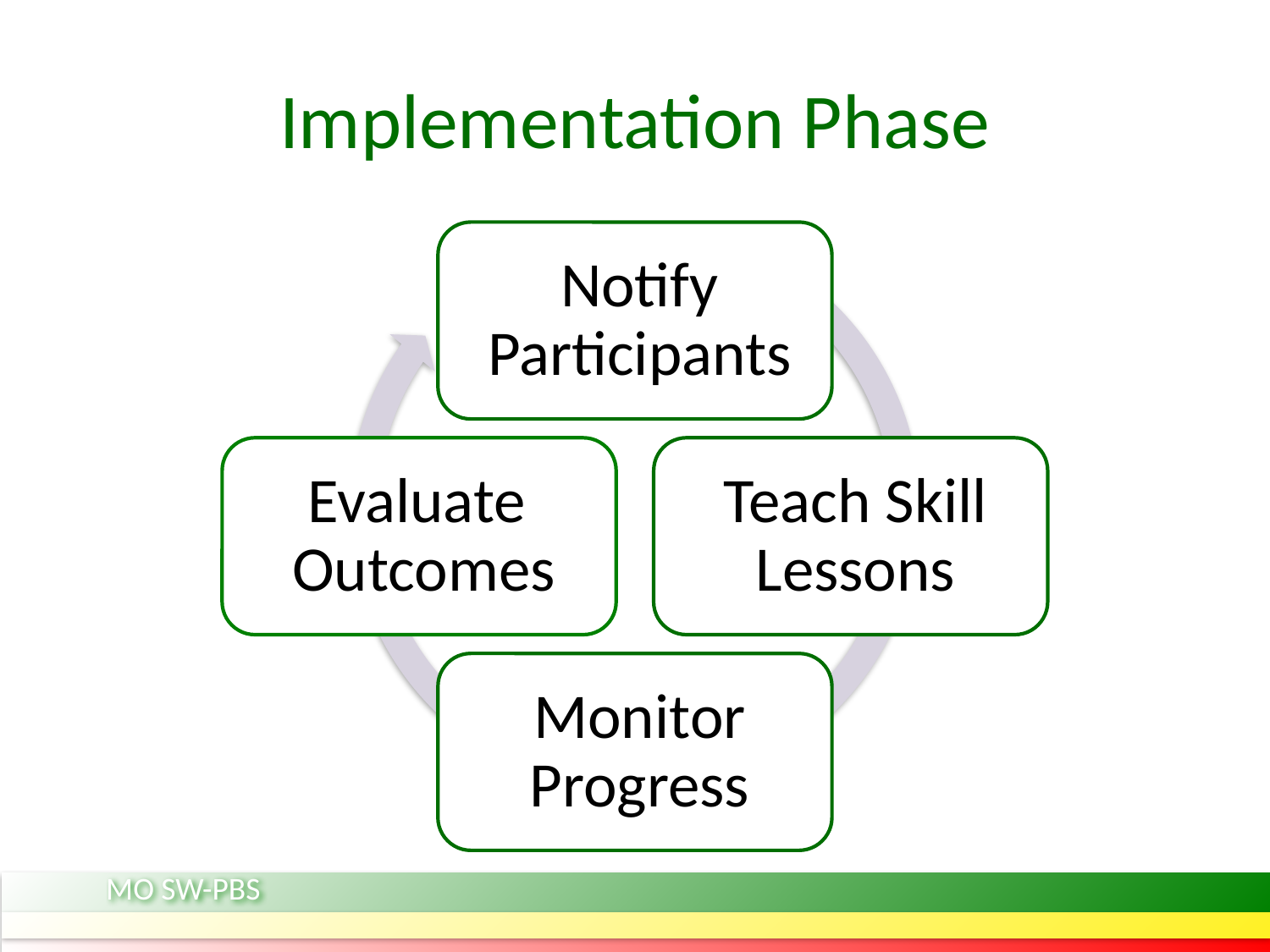

# Implementation Phase
Notify Participants
Teach Skill Lessons
Monitor Progress
Evaluate  Outcomes
MO SW-PBS